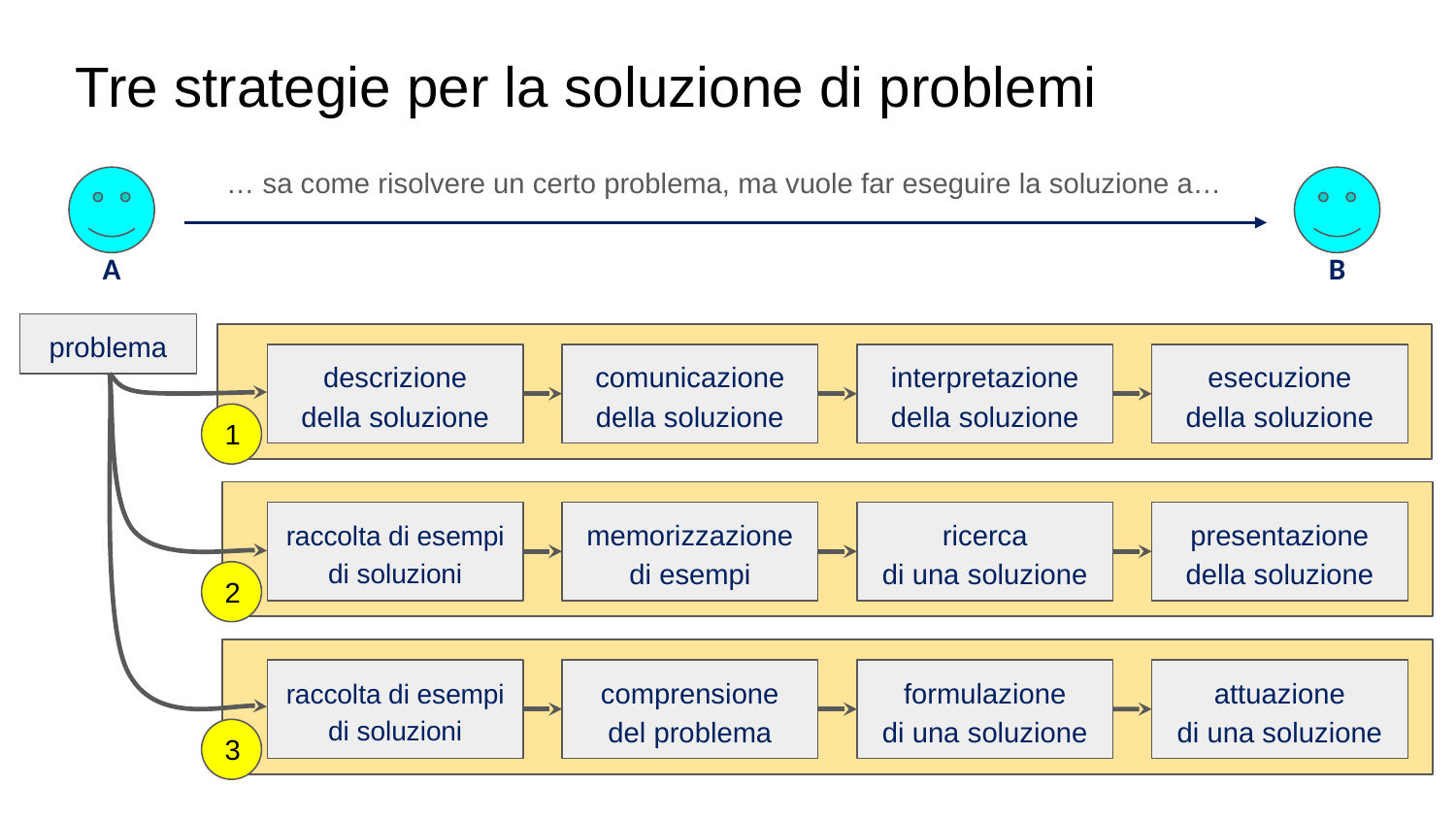

Tre strategie per la soluzione di problemi
… sa come risolvere un certo problema, ma vuole far eseguire la soluzione a…

A
B
problema

1
descrizione
della soluzione

comunicazione
della soluzione
interpretazione
della soluzione
esecuzione
della soluzione

raccolta di esempi di soluzioni

raccolta di esempi di soluzioni

2
memorizzazione
di esempi
ricerca
di una soluzione
presentazione
della soluzione

3
comprensione
del problema
formulazione
di una soluzione
attuazione
di una soluzione